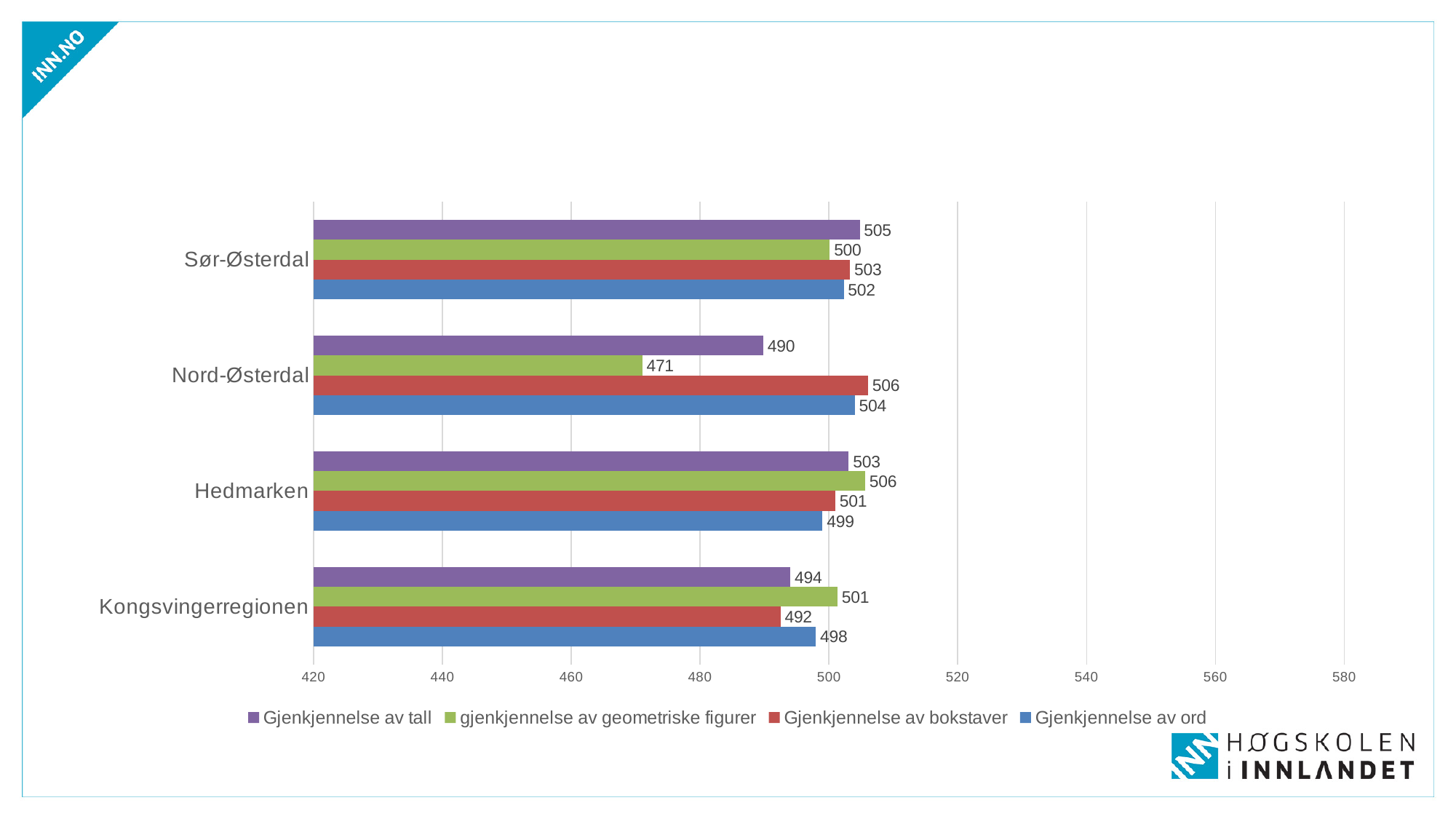

#

### Chart

| Category | Gjenkjennelse av ord | Gjenkjennelse av bokstaver | gjenkjennelse av geometriske figurer | Gjenkjennelse av tall |
|---|---|---|---|---|
| Kongsvingerregionen | 497.9807739215789 | 492.4846458303141 | 501.32377199901254 | 494.00481746493256 |
| Hedmarken | 499.00253730587303 | 501.00571020633527 | 505.6503065831012 | 503.0774895330147 |
| Nord-Østerdal | 504.00931019183946 | 506.09639318023716 | 471.02916782698657 | 489.80957542154226 |
| Sør-Østerdal | 502.30452218150134 | 503.29035487053613 | 500.13040353995046 | 504.7881514816503 |